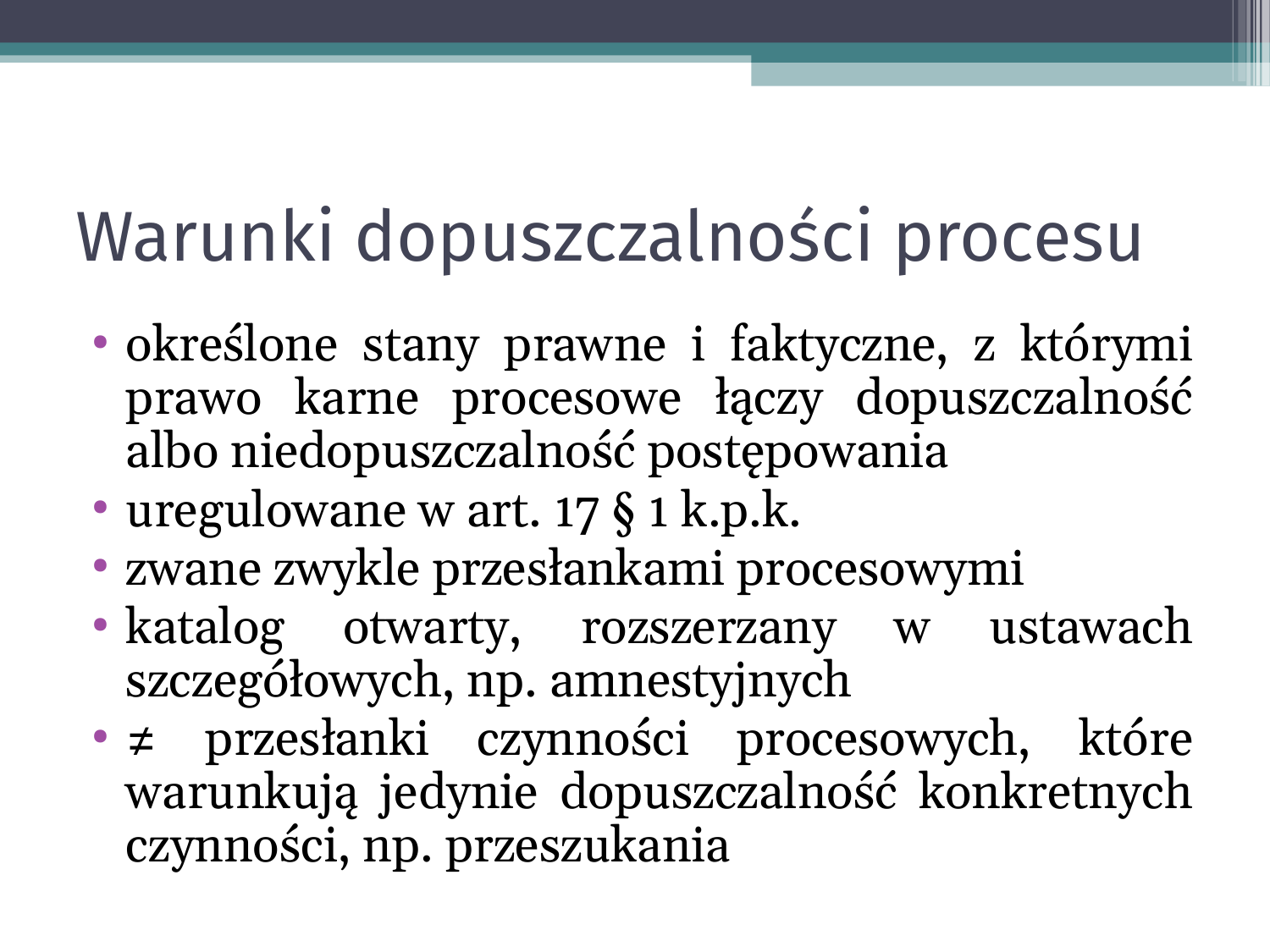

Warunki dopuszczalności procesu
określone stany prawne i faktyczne, z którymi prawo karne procesowe łączy dopuszczalność albo niedopuszczalność postępowania
uregulowane w art. 17 § 1 k.p.k.
zwane zwykle przesłankami procesowymi
katalog otwarty, rozszerzany w ustawach szczegółowych, np. amnestyjnych
≠ przesłanki czynności procesowych, które warunkują jedynie dopuszczalność konkretnych czynności, np. przeszukania